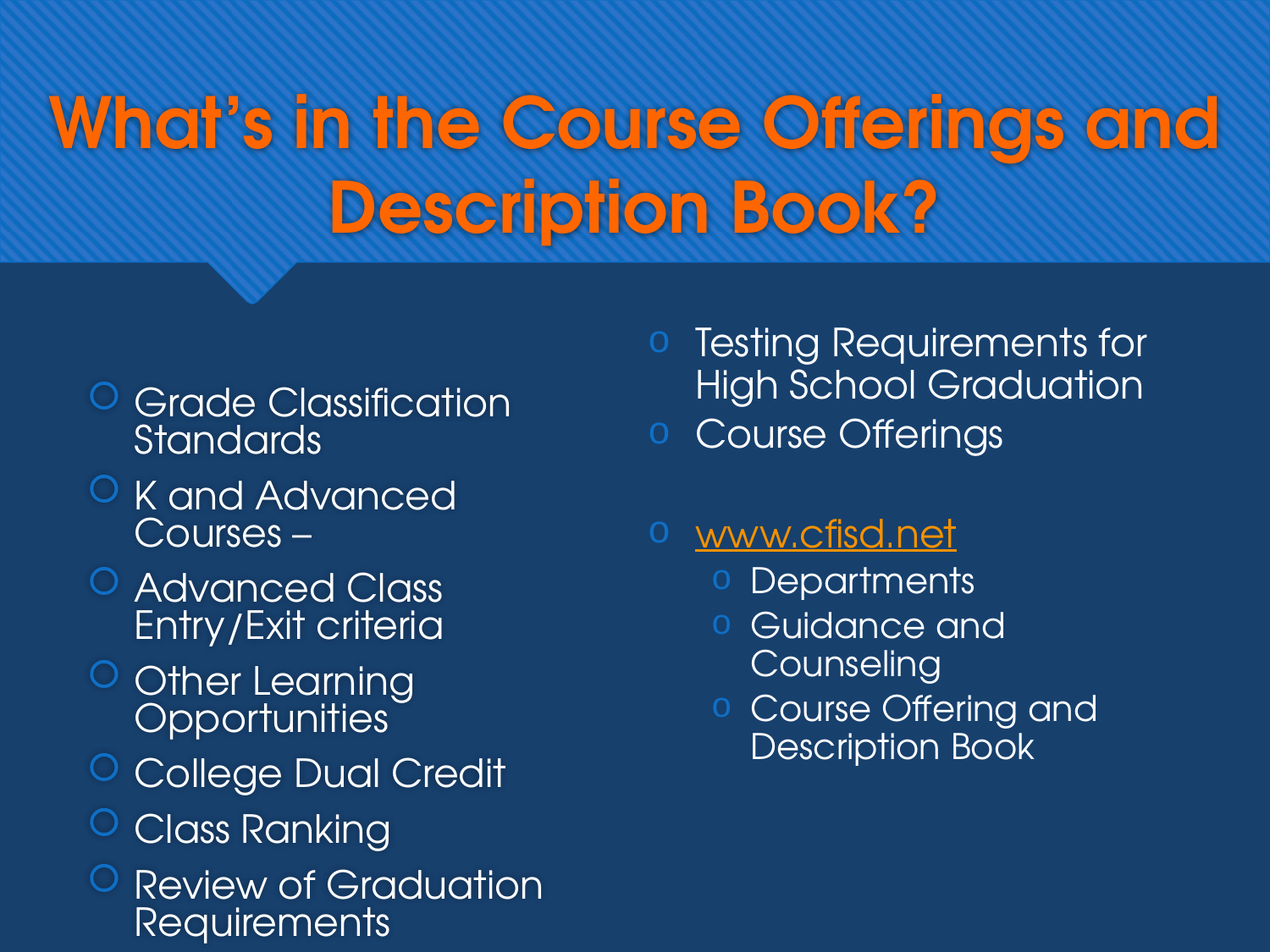

# What’s in the Course Offerings and Description Book?
Testing Requirements for High School Graduation
Course Offerings

www.cfisd.net
Departments
Guidance and Counseling
Course Offering and Description Book
Grade Classification Standards
K and Advanced Courses –
Advanced Class Entry/Exit criteria
Other Learning Opportunities
College Dual Credit
Class Ranking
Review of Graduation Requirements